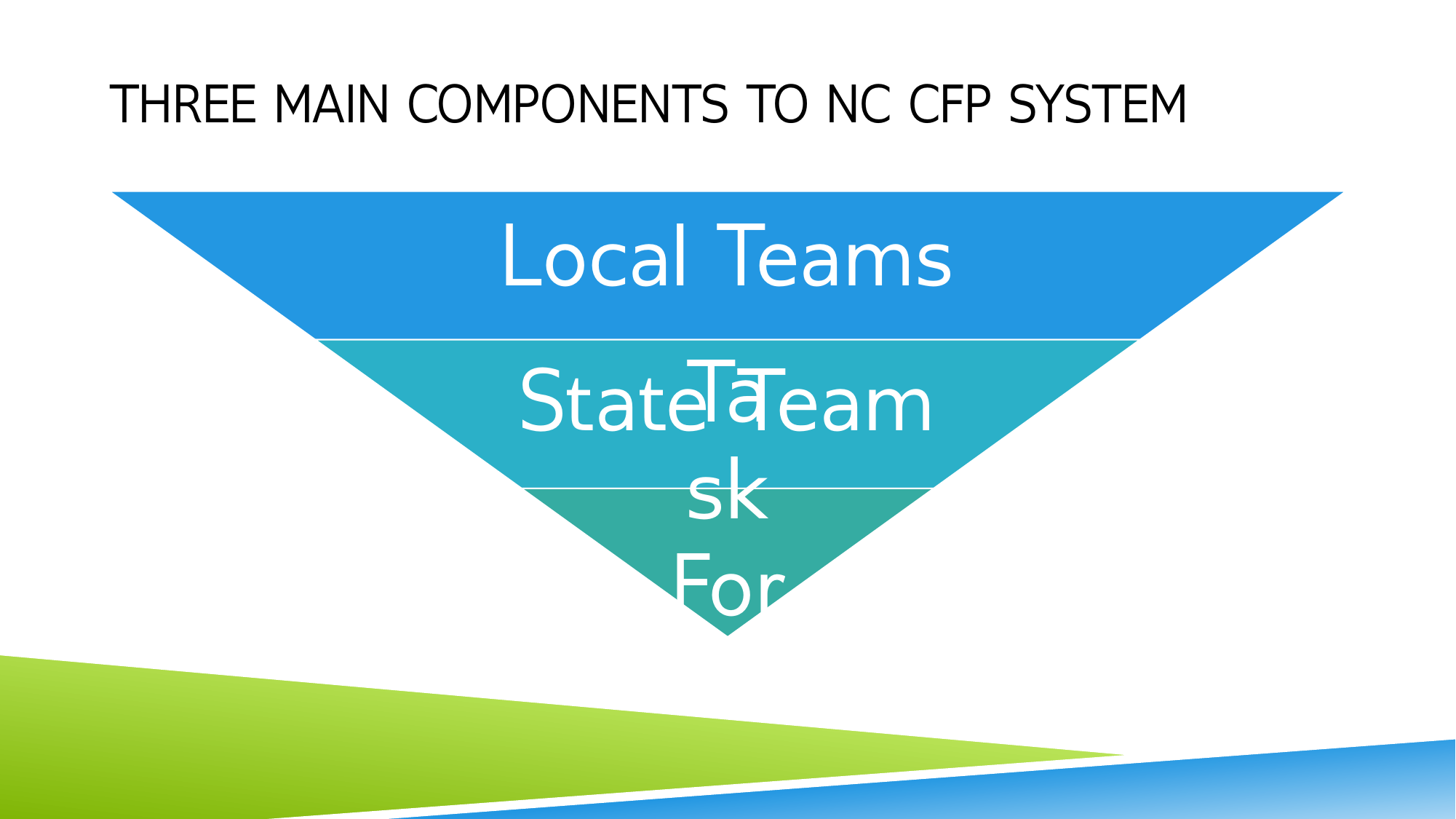

# Three main components to NC cfp systeM
Local Teams
State Team
Task Force